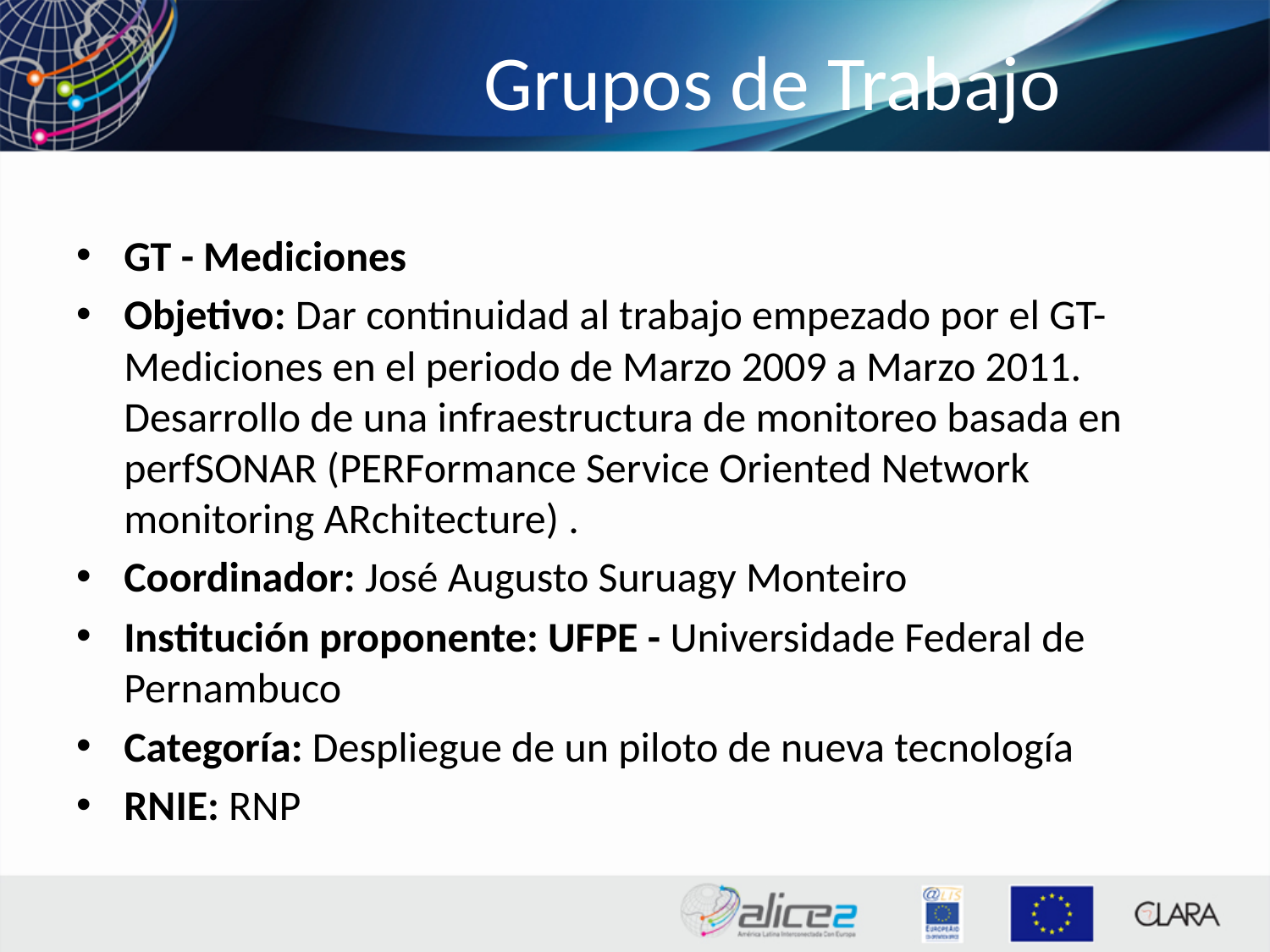

# Grupos de Trabajo
GT - Mediciones
Objetivo: Dar continuidad al trabajo empezado por el GT-Mediciones en el periodo de Marzo 2009 a Marzo 2011. Desarrollo de una infraestructura de monitoreo basada en perfSONAR (PERFormance Service Oriented Network monitoring ARchitecture) .
Coordinador: José Augusto Suruagy Monteiro
Institución proponente: UFPE - Universidade Federal de Pernambuco
Categoría: Despliegue de un piloto de nueva tecnología
RNIE: RNP